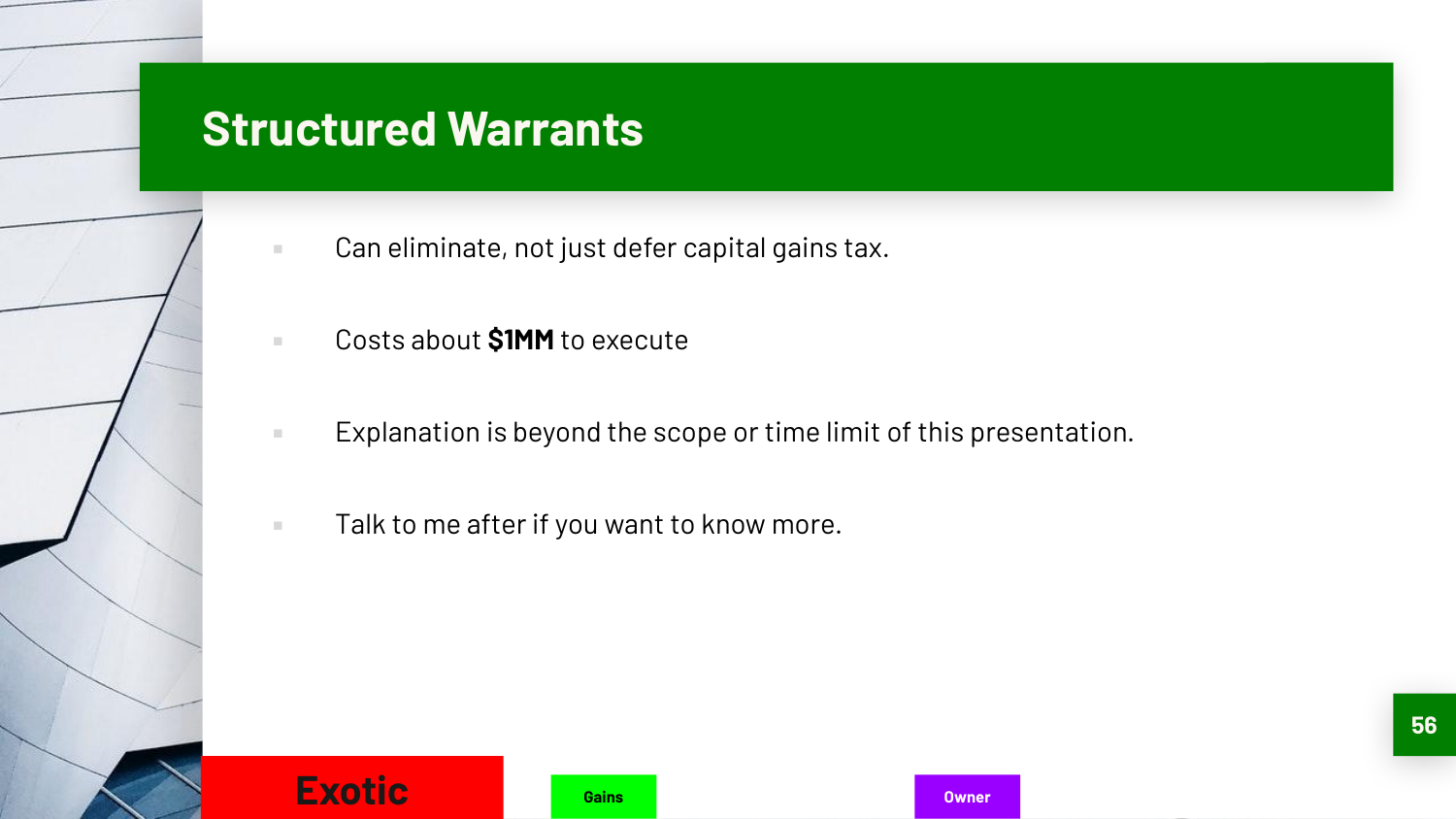

# Structured Warrants
Can eliminate, not just defer capital gains tax.

Costs about $1MM to execute

Explanation is beyond the scope or time limit of this presentation.

Talk to me after if you want to know more.

56
Exotic
Gains
Owner